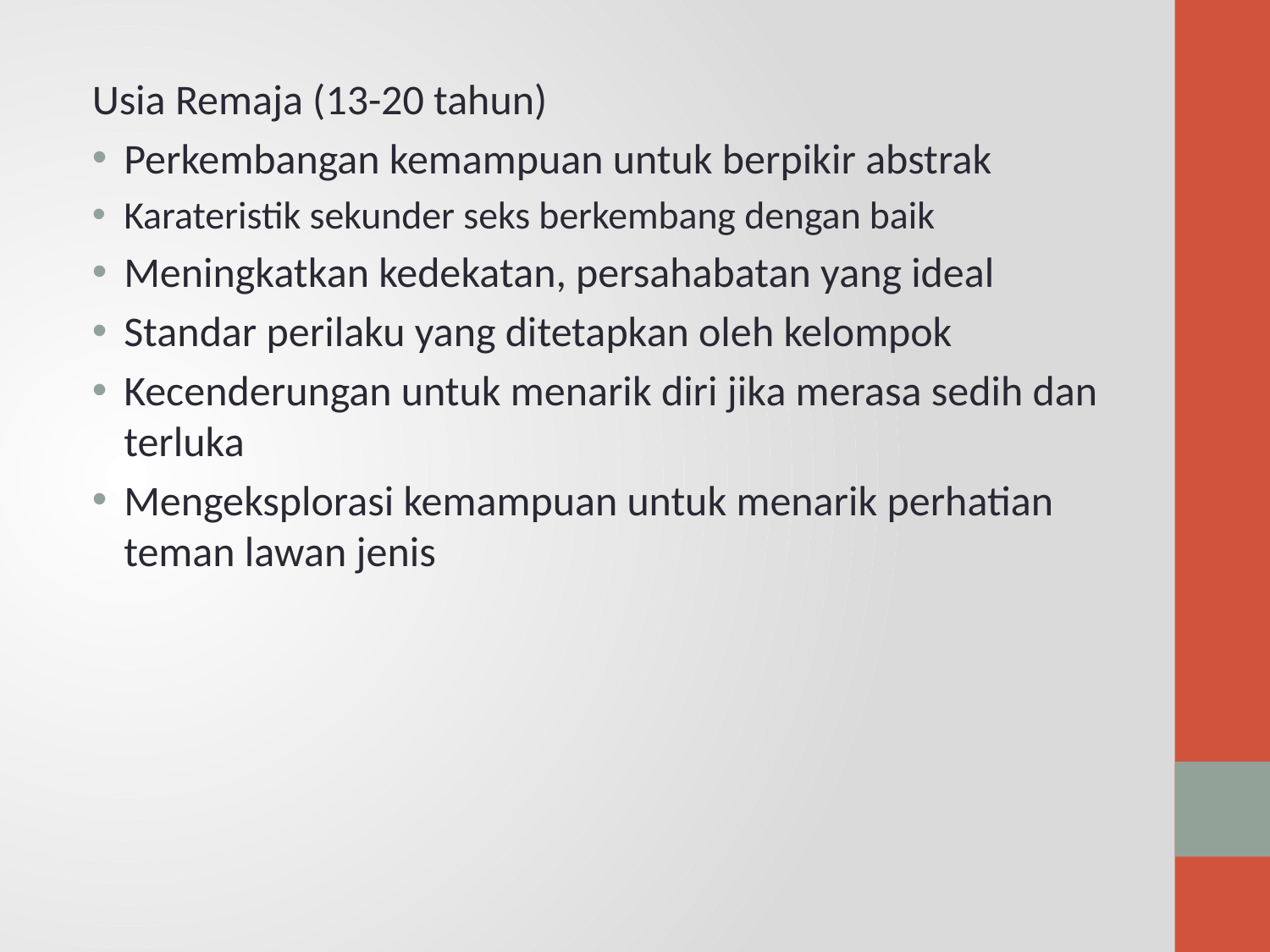

Usia Remaja (13-20 tahun)
Perkembangan kemampuan untuk berpikir abstrak
Karateristik sekunder seks berkembang dengan baik
Meningkatkan kedekatan, persahabatan yang ideal
Standar perilaku yang ditetapkan oleh kelompok
Kecenderungan untuk menarik diri jika merasa sedih dan terluka
Mengeksplorasi kemampuan untuk menarik perhatian teman lawan jenis